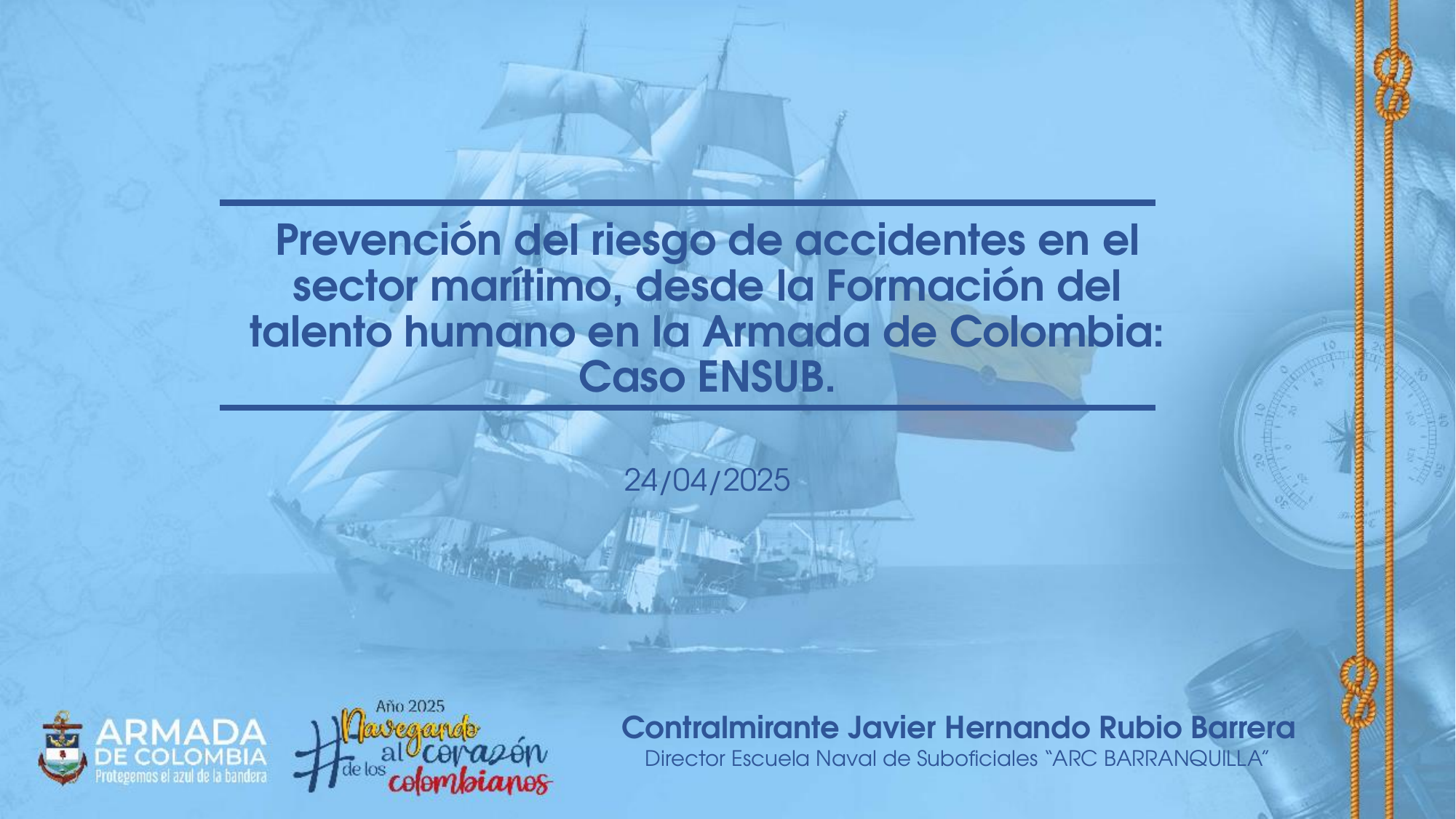

Prevención del riesgo de accidentes en el sector marítimo, desde la Formación del talento humano en la Armada de Colombia: Caso ENSUB.

24/04/2025
Contralmirante Javier Hernando Rubio Barrera
Director Escuela Naval de Suboficiales “ARC BARRANQUILLA”